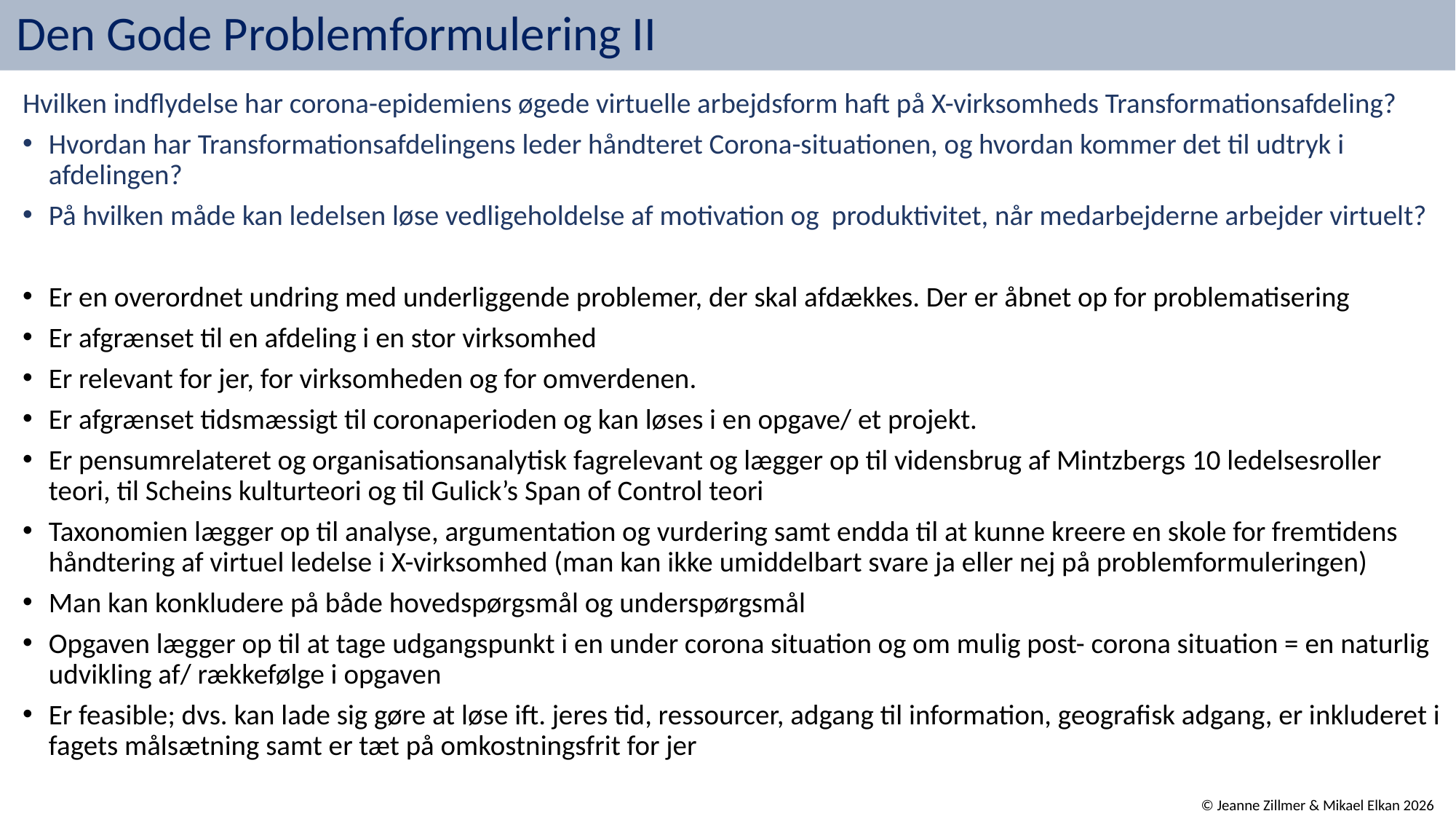

# Den Gode Problemformulering II
Hvilken indflydelse har corona-epidemiens øgede virtuelle arbejdsform haft på X-virksomheds Transformationsafdeling?
Hvordan har Transformationsafdelingens leder håndteret Corona-situationen, og hvordan kommer det til udtryk i afdelingen?
På hvilken måde kan ledelsen løse vedligeholdelse af motivation og  produktivitet, når medarbejderne arbejder virtuelt?

Er en overordnet undring med underliggende problemer, der skal afdækkes. Der er åbnet op for problematisering
Er afgrænset til en afdeling i en stor virksomhed
Er relevant for jer, for virksomheden og for omverdenen.
Er afgrænset tidsmæssigt til coronaperioden og kan løses i en opgave/ et projekt.
Er pensumrelateret og organisationsanalytisk fagrelevant og lægger op til vidensbrug af Mintzbergs 10 ledelsesroller teori, til Scheins kulturteori og til Gulick’s Span of Control teori
Taxonomien lægger op til analyse, argumentation og vurdering samt endda til at kunne kreere en skole for fremtidens håndtering af virtuel ledelse i X-virksomhed (man kan ikke umiddelbart svare ja eller nej på problemformuleringen)
Man kan konkludere på både hovedspørgsmål og underspørgsmål
Opgaven lægger op til at tage udgangspunkt i en under corona situation og om mulig post- corona situation = en naturlig udvikling af/ rækkefølge i opgaven
Er feasible; dvs. kan lade sig gøre at løse ift. jeres tid, ressourcer, adgang til information, geografisk adgang, er inkluderet i fagets målsætning samt er tæt på omkostningsfrit for jer

© Jeanne Zillmer & Mikael Elkan 2026